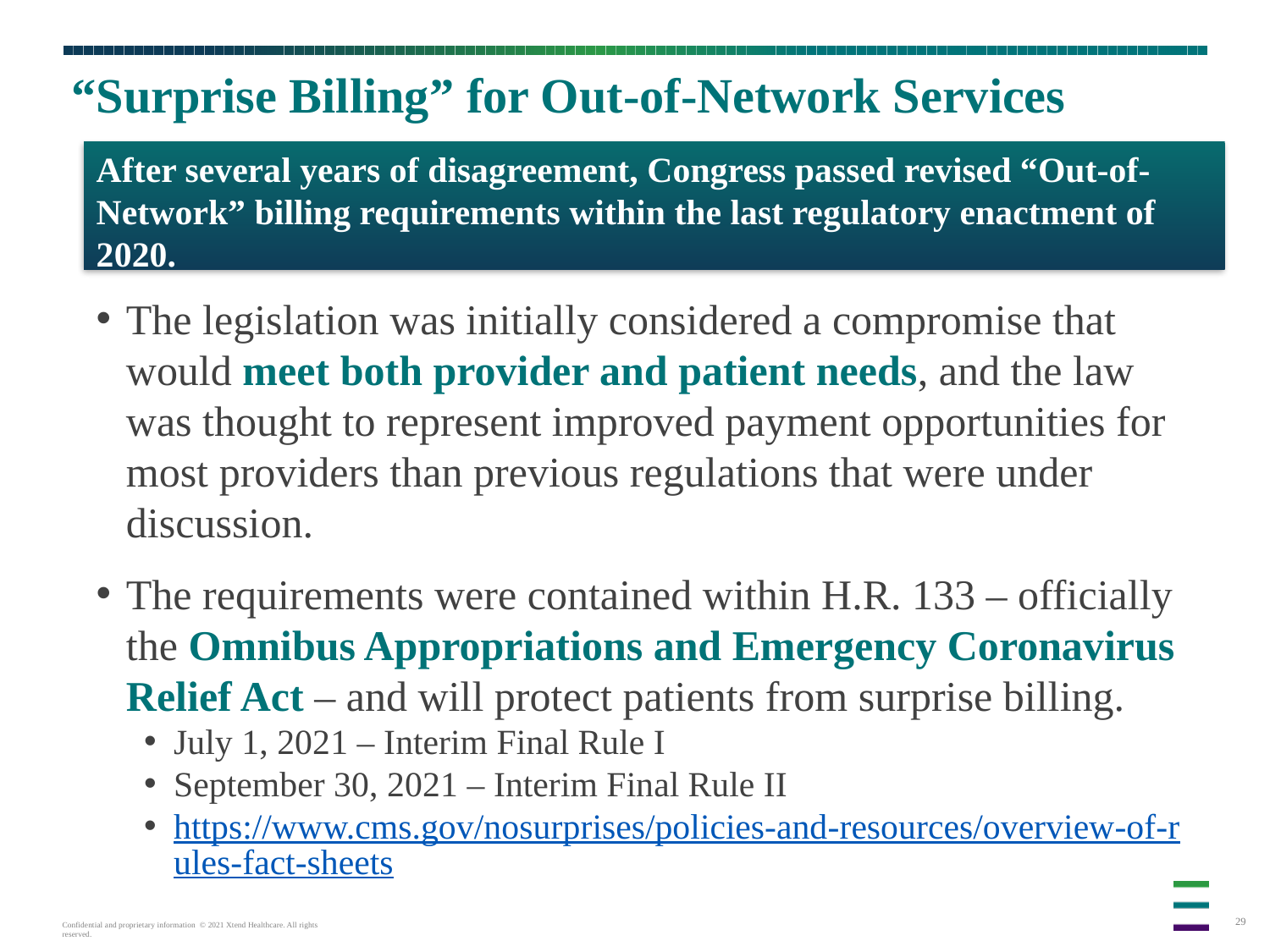

# “Surprise Billing” for Out-of-Network Services
After several years of disagreement, Congress passed revised “Out-of-Network” billing requirements within the last regulatory enactment of 2020.

The legislation was initially considered a compromise that would meet both provider and patient needs, and the law was thought to represent improved payment opportunities for most providers than previous regulations that were under discussion.

The requirements were contained within H.R. 133 – officially the Omnibus Appropriations and Emergency Coronavirus Relief Act – and will protect patients from surprise billing.
July 1, 2021 – Interim Final Rule I
September 30, 2021 – Interim Final Rule II
https://www.cms.gov/nosurprises/policies-and-resources/overview-of-rules-fact-sheets